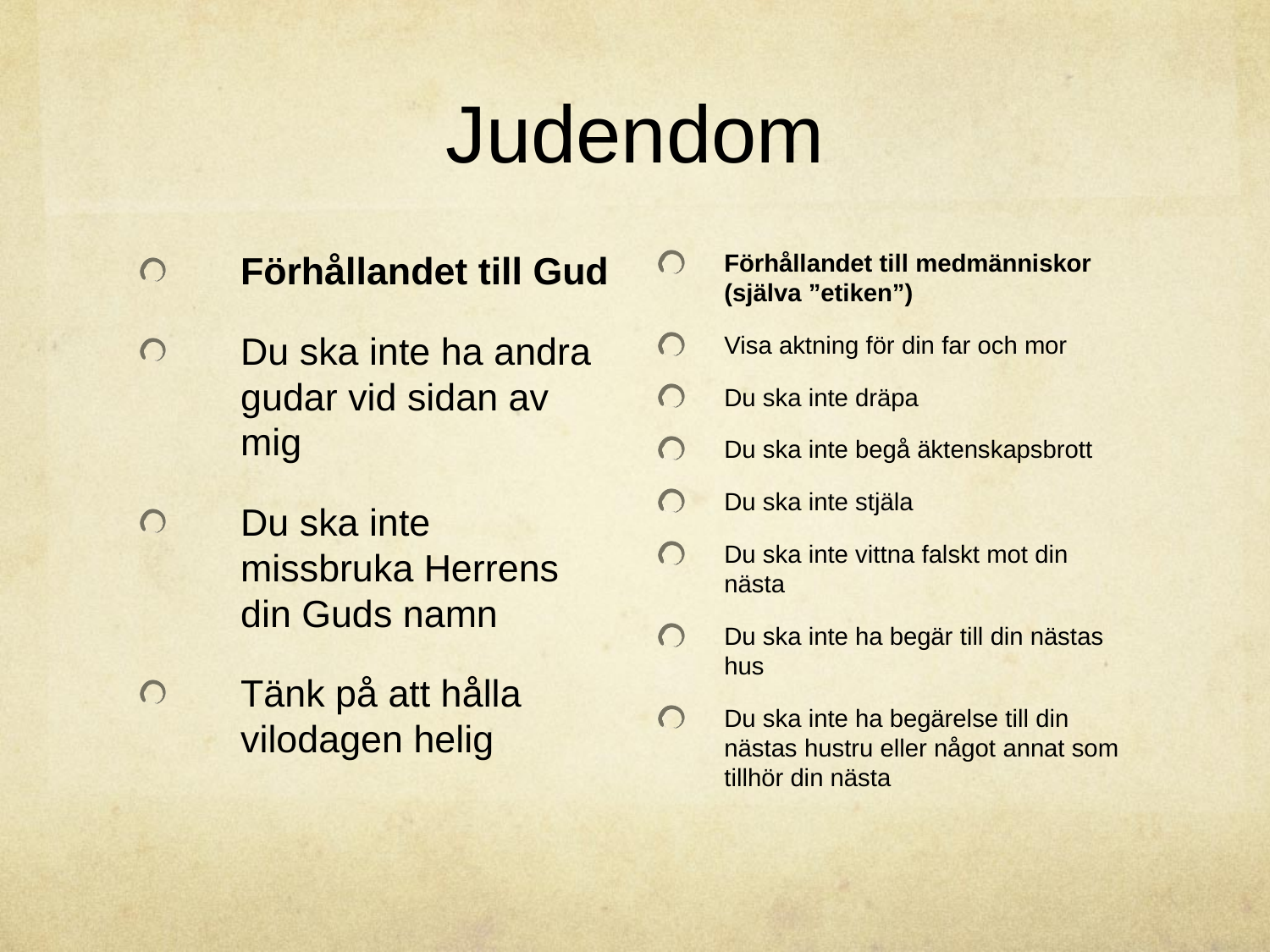

# Judendom
Förhållandet till Gud
Du ska inte ha andra gudar vid sidan av mig
Du ska inte missbruka Herrens din Guds namn
Tänk på att hålla vilodagen helig

Förhållandet till medmänniskor (själva ”etiken”)
Visa aktning för din far och mor
Du ska inte dräpa
Du ska inte begå äktenskapsbrott
Du ska inte stjäla
Du ska inte vittna falskt mot din nästa
Du ska inte ha begär till din nästas hus
Du ska inte ha begärelse till din nästas hustru eller något annat som tillhör din nästa